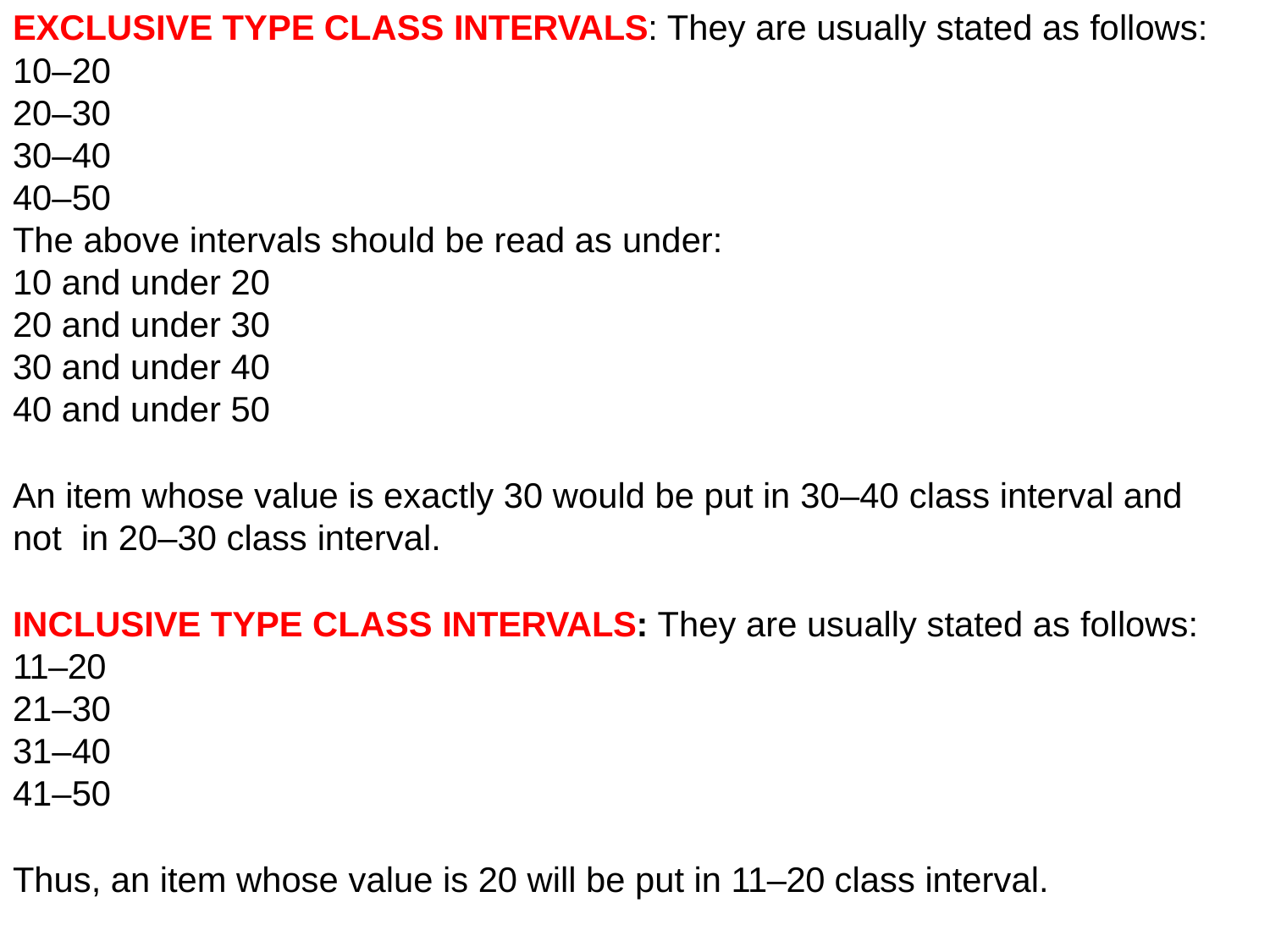

EXCLUSIVE TYPE CLASS INTERVALS: They are usually stated as follows:
10–20
20–30
30–40
40–50
The above intervals should be read as under:
10 and under 20
20 and under 30
30 and under 40
40 and under 50

An item whose value is exactly 30 would be put in 30–40 class interval and not  in 20–30 class interval.

INCLUSIVE TYPE CLASS INTERVALS: They are usually stated as follows:
11–20
21–30
31–40
41–50

Thus, an item whose value is 20 will be put in 11–20 class interval.